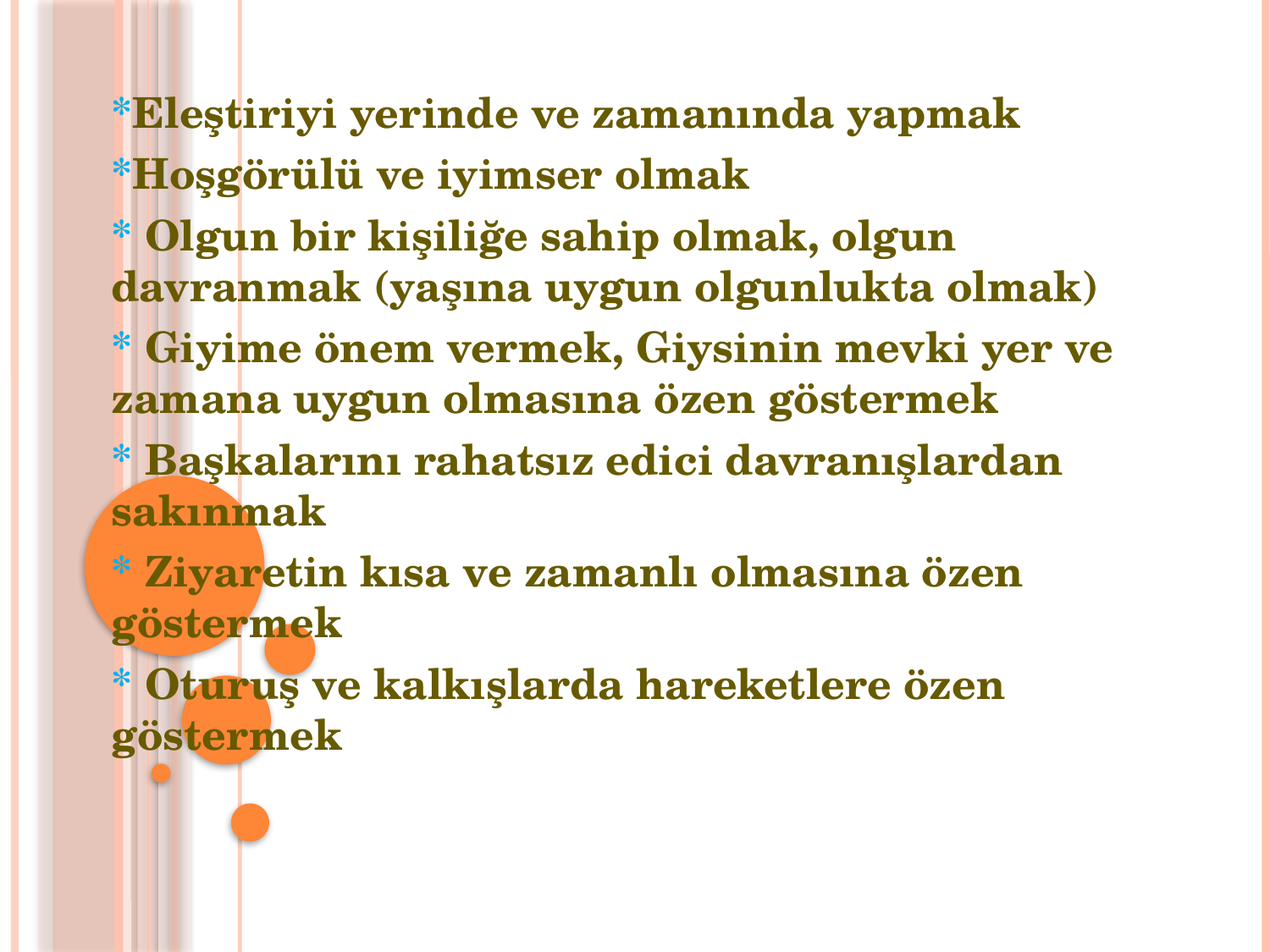

*Eleştiriyi yerinde ve zamanında yapmak
*Hoşgörülü ve iyimser olmak
* Olgun bir kişiliğe sahip olmak, olgun davranmak (yaşına uygun olgunlukta olmak)
* Giyime önem vermek, Giysinin mevki yer ve zamana uygun olmasına özen göstermek
* Başkalarını rahatsız edici davranışlardan sakınmak
* Ziyaretin kısa ve zamanlı olmasına özen göstermek
* Oturuş ve kalkışlarda hareketlere özen göstermek

#